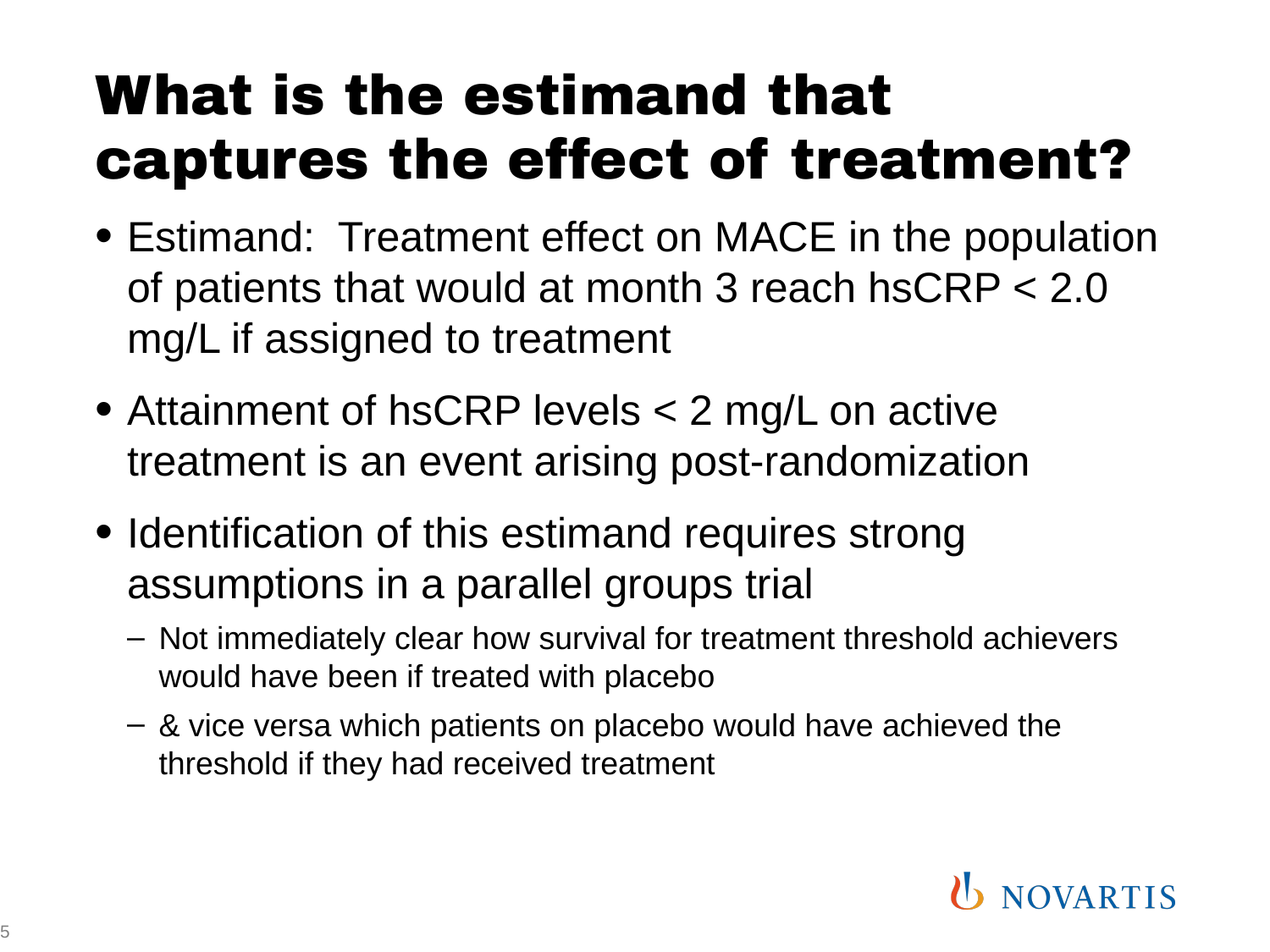

# What is the estimand that captures the effect of treatment?
Estimand:  Treatment effect on MACE in the population of patients that would at month 3 reach hsCRP < 2.0 mg/L if assigned to treatment
Attainment of hsCRP levels < 2 mg/L on active treatment is an event arising post-randomization
Identification of this estimand requires strong assumptions in a parallel groups trial
Not immediately clear how survival for treatment threshold achievers would have been if treated with placebo
& vice versa which patients on placebo would have achieved the threshold if they had received treatment

5